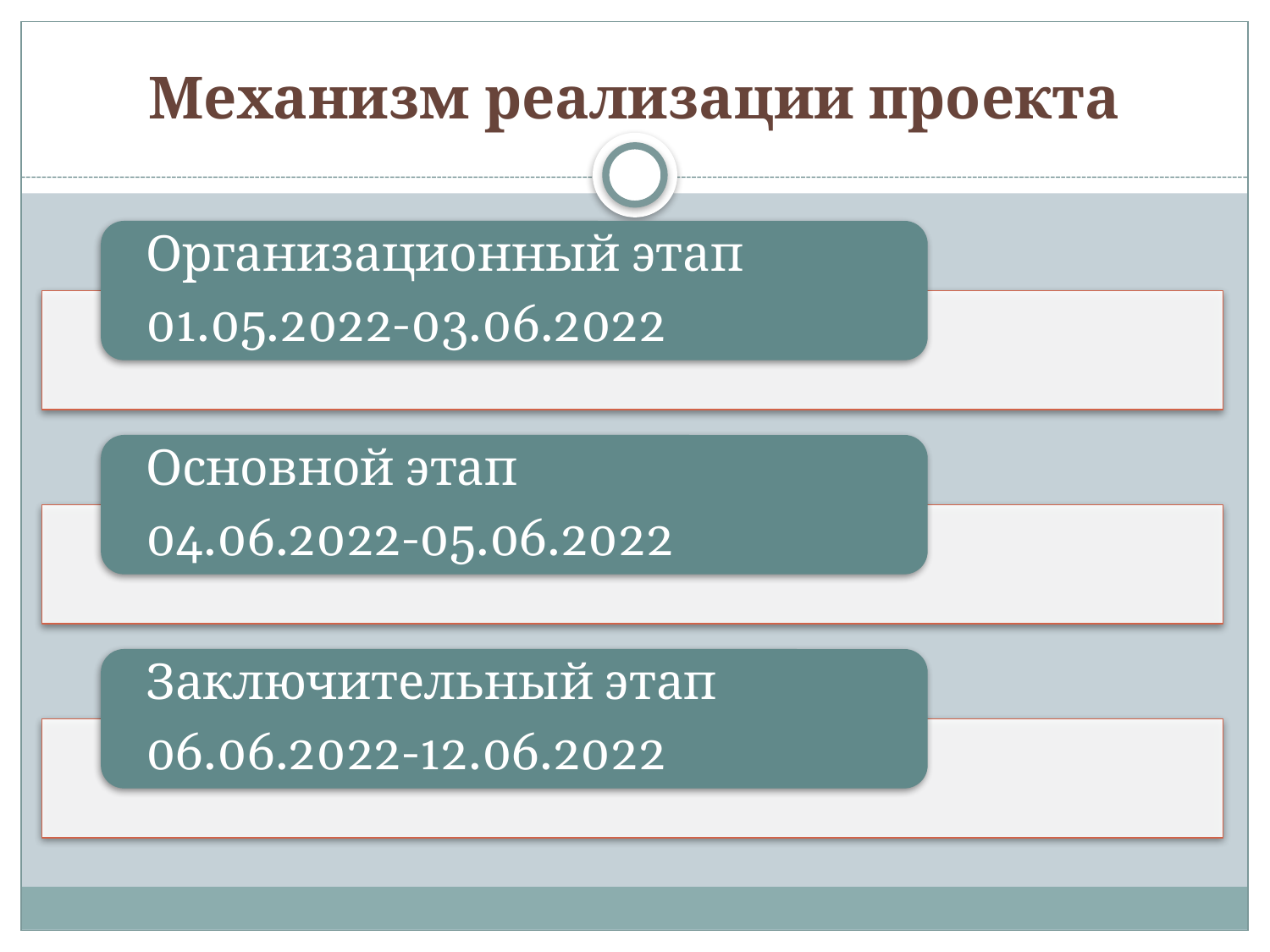

# Механизм реализации проекта
Организационный этап
01.05.2022-03.06.2022
Основной этап
04.06.2022-05.06.2022
Заключительный этап
06.06.2022-12.06.2022